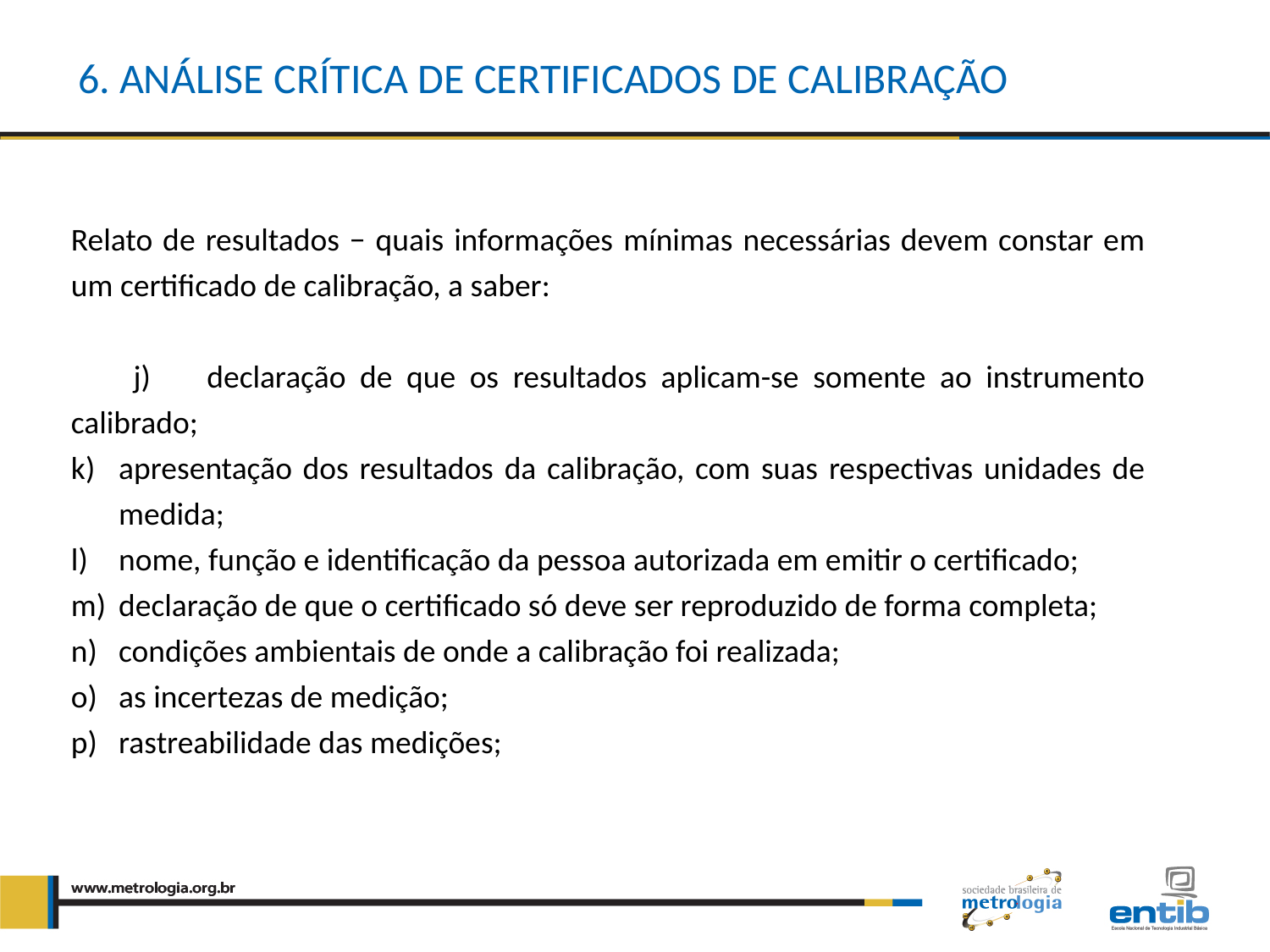

6. Análise crítica de certificados de calibração
Relato de resultados − quais informações mínimas necessárias devem constar em um certificado de calibração, a saber:

j)    declaração de que os resultados aplicam-se somente ao instrumento calibrado;
apresentação dos resultados da calibração, com suas respectivas unidades de medida;
nome, função e identificação da pessoa autorizada em emitir o certificado;
declaração de que o certificado só deve ser reproduzido de forma completa;
condições ambientais de onde a calibração foi realizada;
as incertezas de medição;
rastreabilidade das medições;